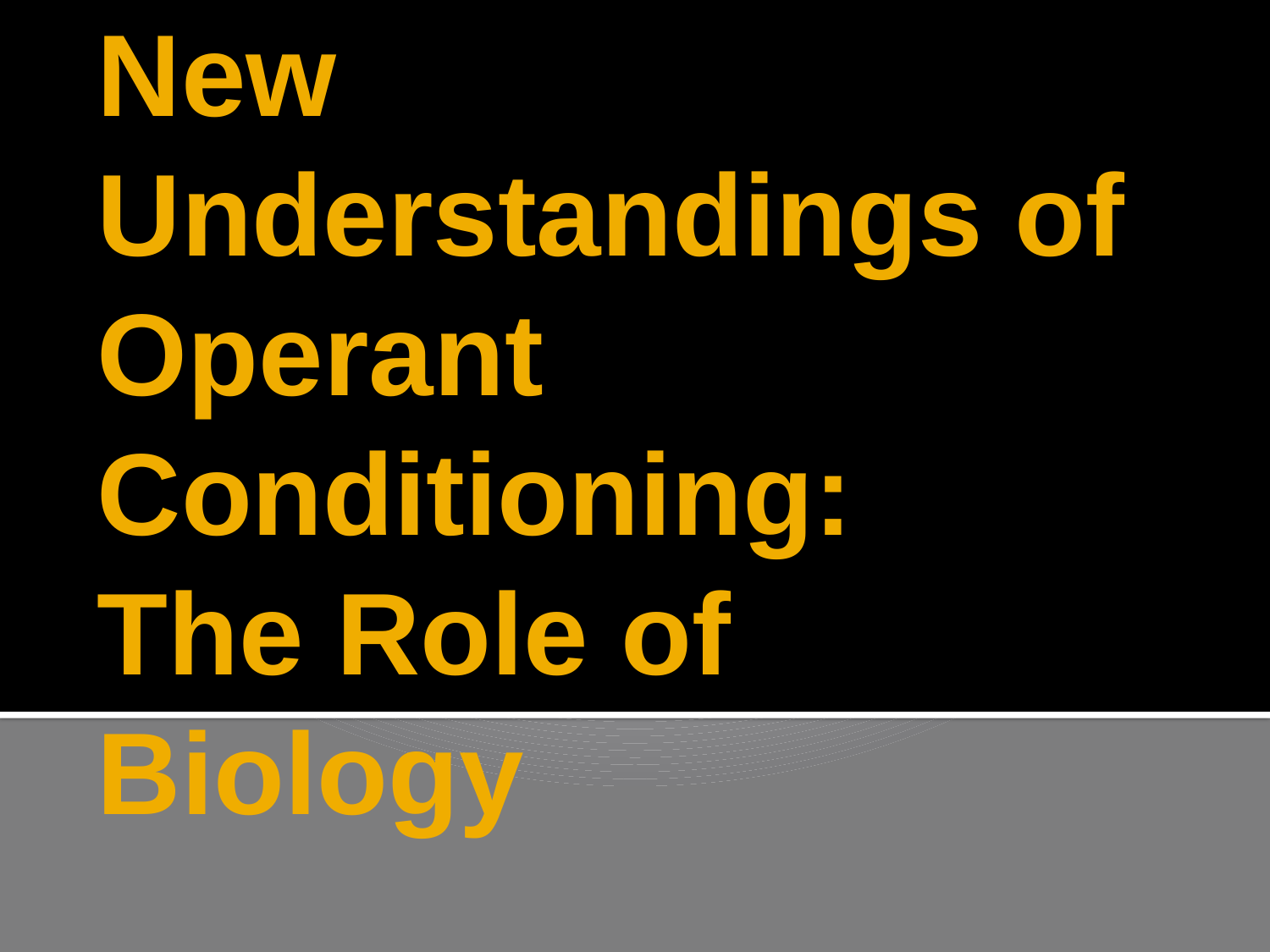

# New Understandings of Operant Conditioning: The Role of Biology